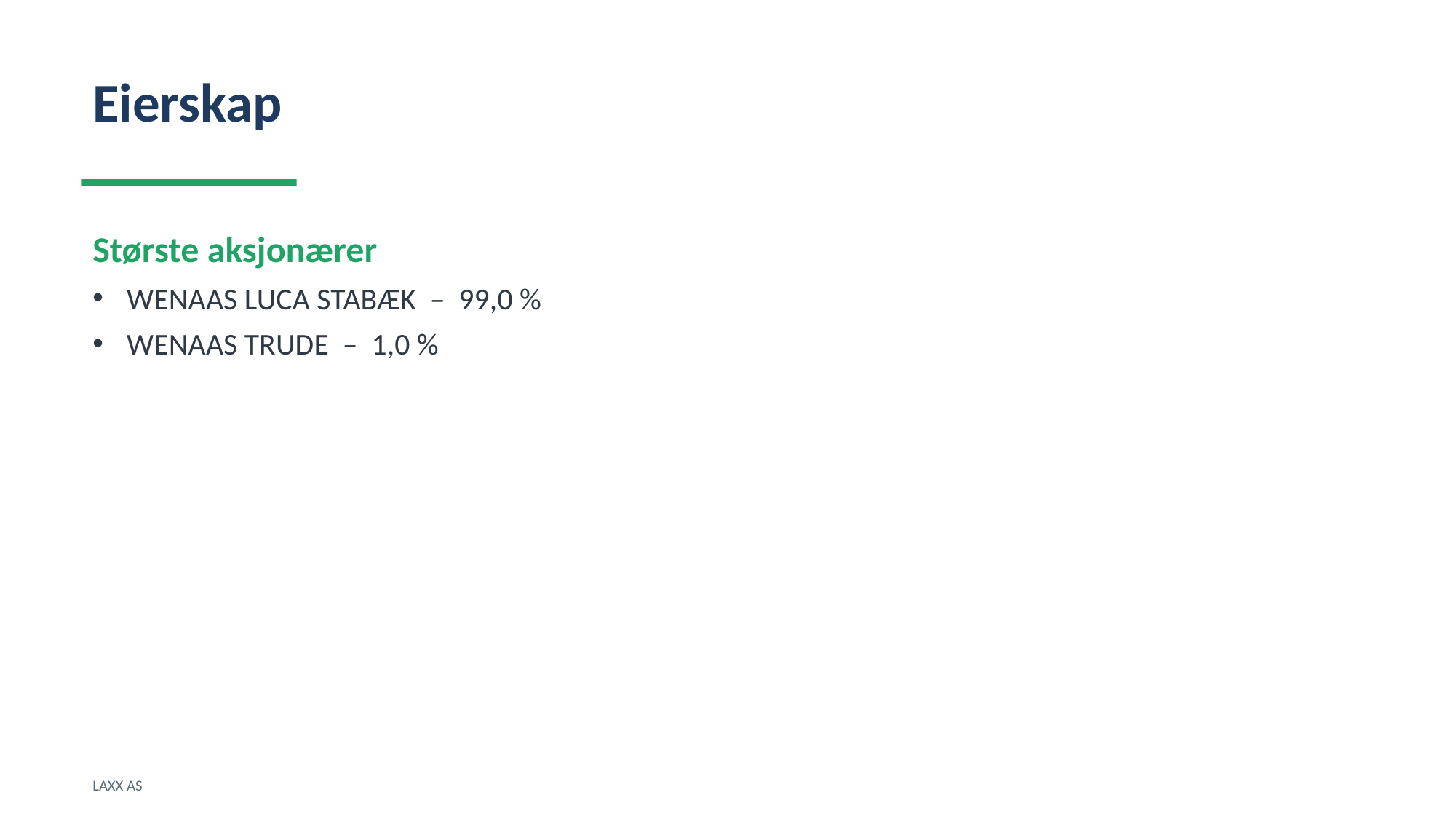

Eierskap

Største aksjonærer
WENAAS LUCA STABÆK  –  99,0 %
WENAAS TRUDE  –  1,0 %
LAXX AS